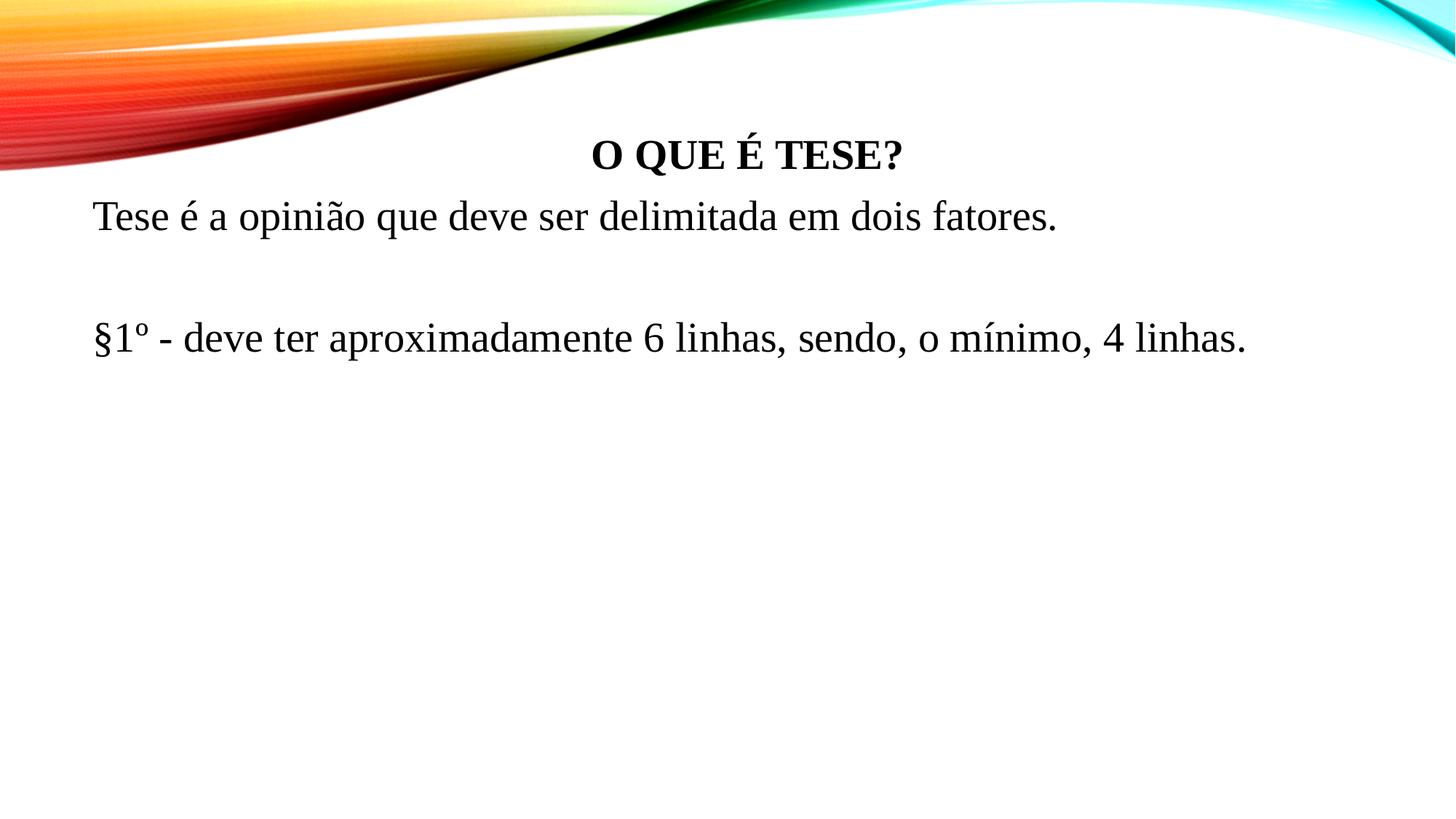

# Introdução
O QUE É TESE?
Tese é a opinião que deve ser delimitada em dois fatores.

§1º - deve ter aproximadamente 6 linhas, sendo, o mínimo, 4 linhas.